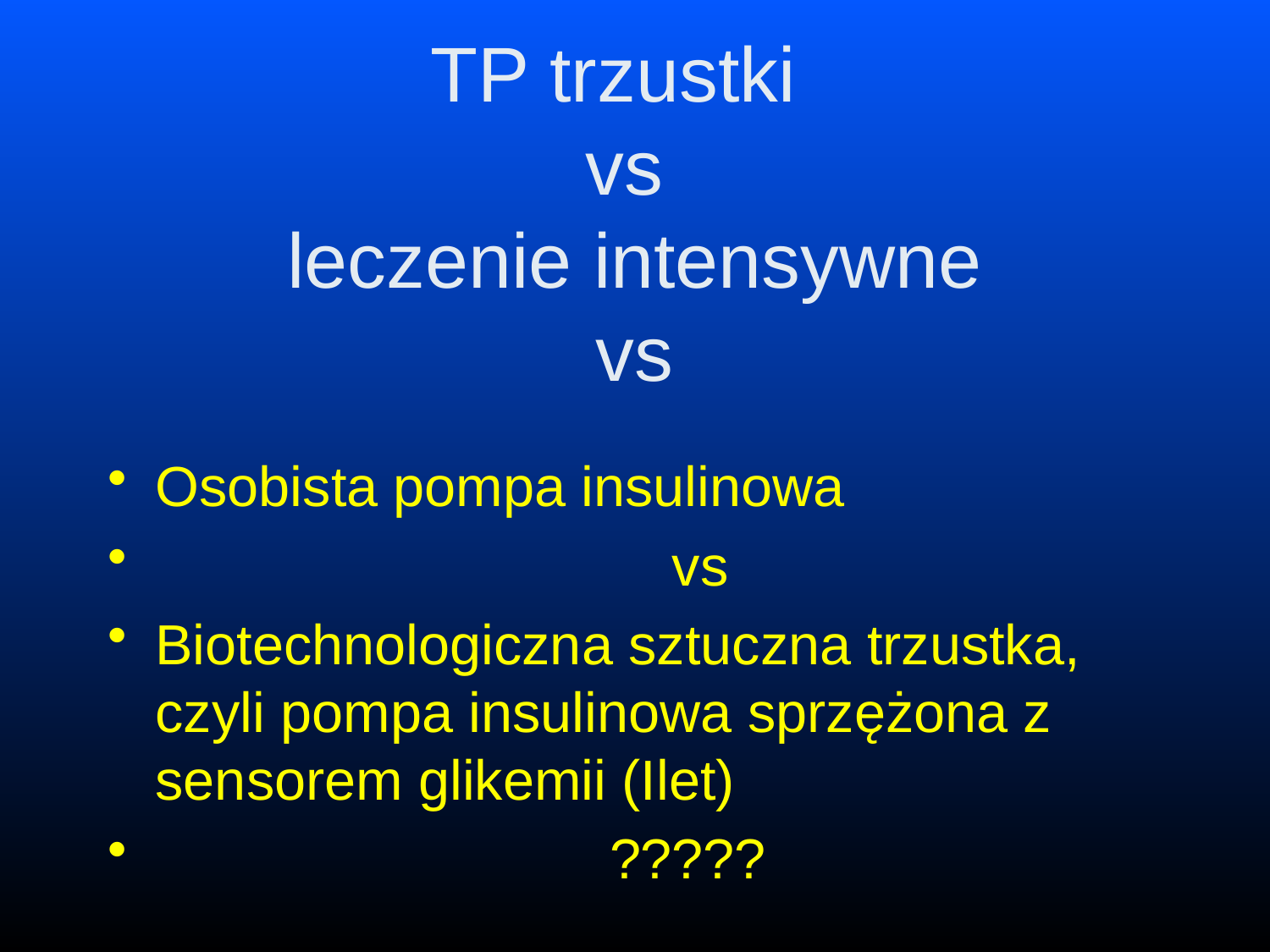

# TP trzustki vs leczenie intensywne vs

Osobista pompa insulinowa
                                 vs
Biotechnologiczna sztuczna trzustka, czyli pompa insulinowa sprzężona z sensorem glikemii (Ilet)
                             ?????